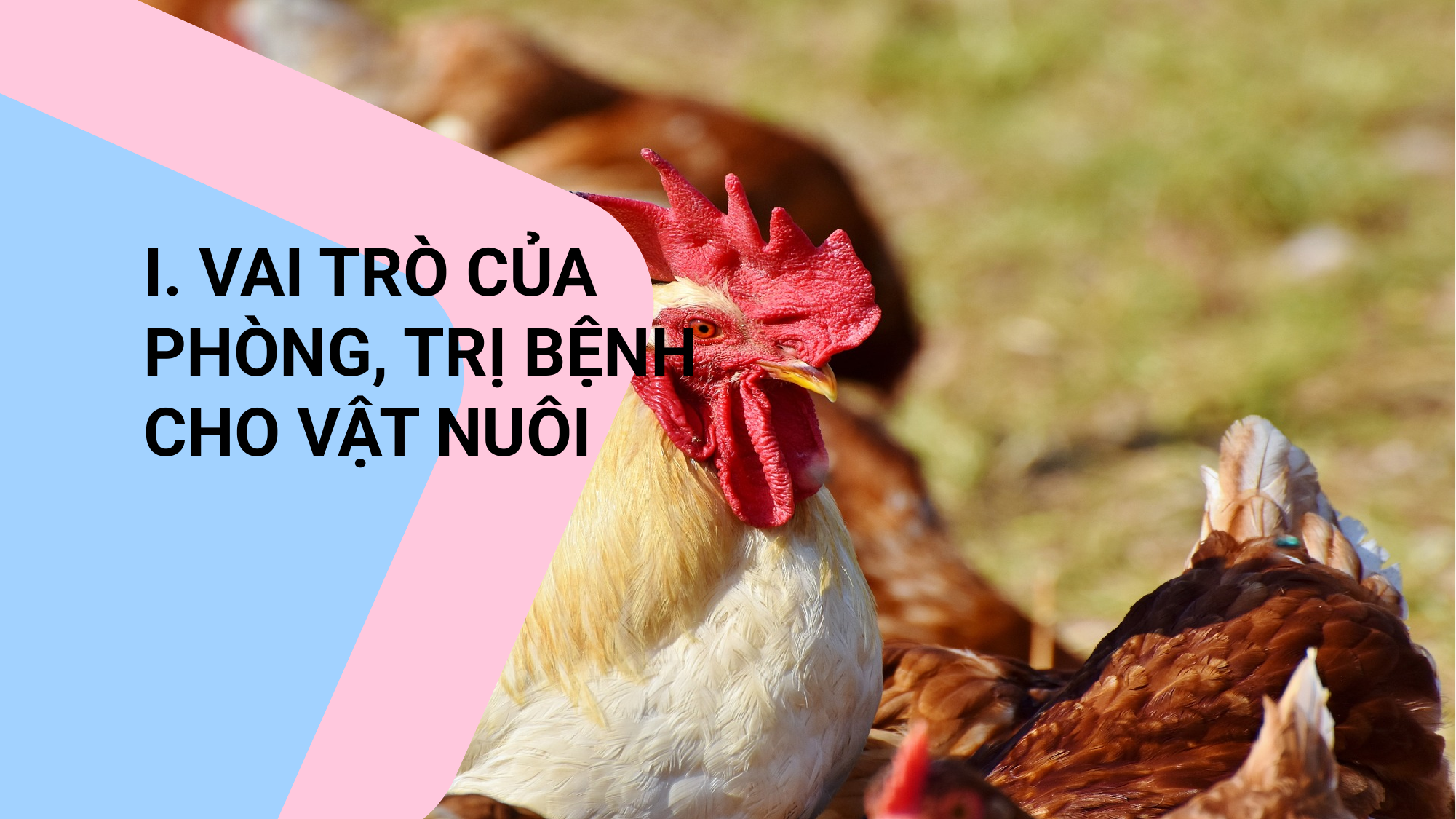

I. VAI TRÒ CỦA PHÒNG, TRỊ BỆNH CHO VẬT NUÔI